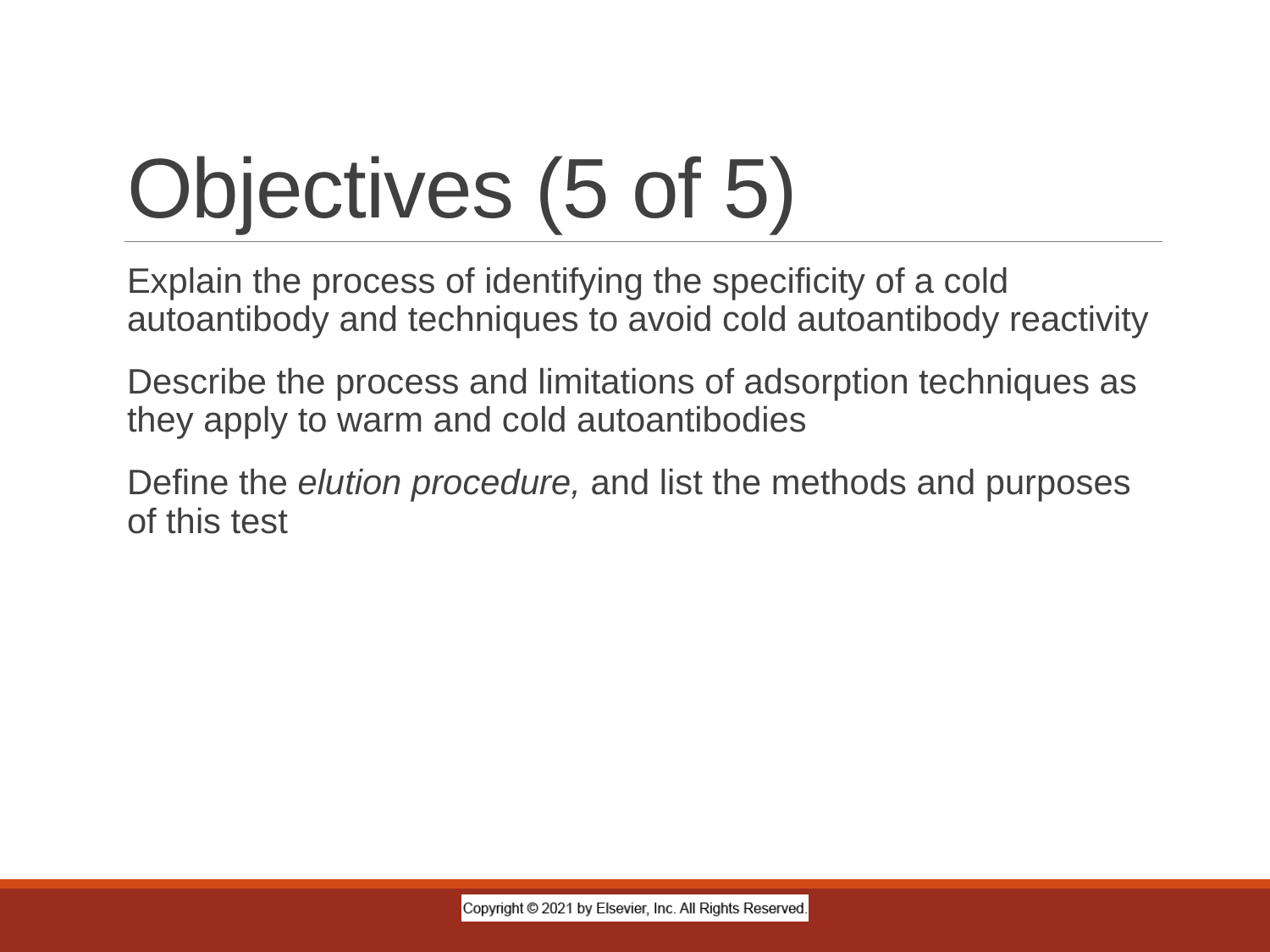

# Objectives (5 of 5)
Explain the process of identifying the specificity of a cold autoantibody and techniques to avoid cold autoantibody reactivity
Describe the process and limitations of adsorption techniques as they apply to warm and cold autoantibodies
Define the elution procedure, and list the methods and purposes of this test